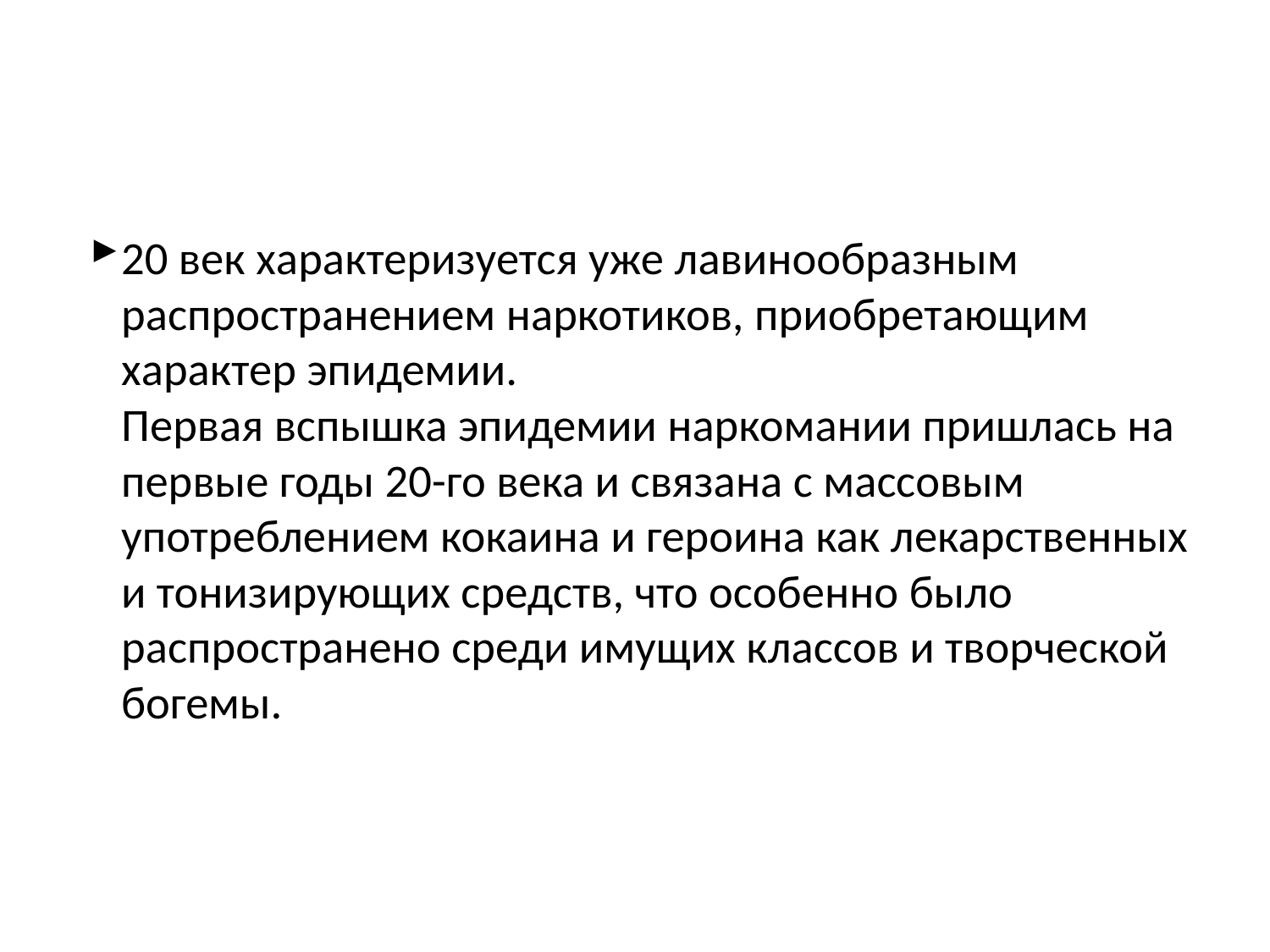

20 век характеризуется уже лавинообразным распространением наркотиков, приобретающим характер эпидемии.
Первая вспышка эпидемии наркомании пришлась на первые годы 20-го века и связана с массовым употреблением кокаина и героина как лекарственных и тонизирующих средств, что особенно было распространено среди имущих классов и творческой богемы.